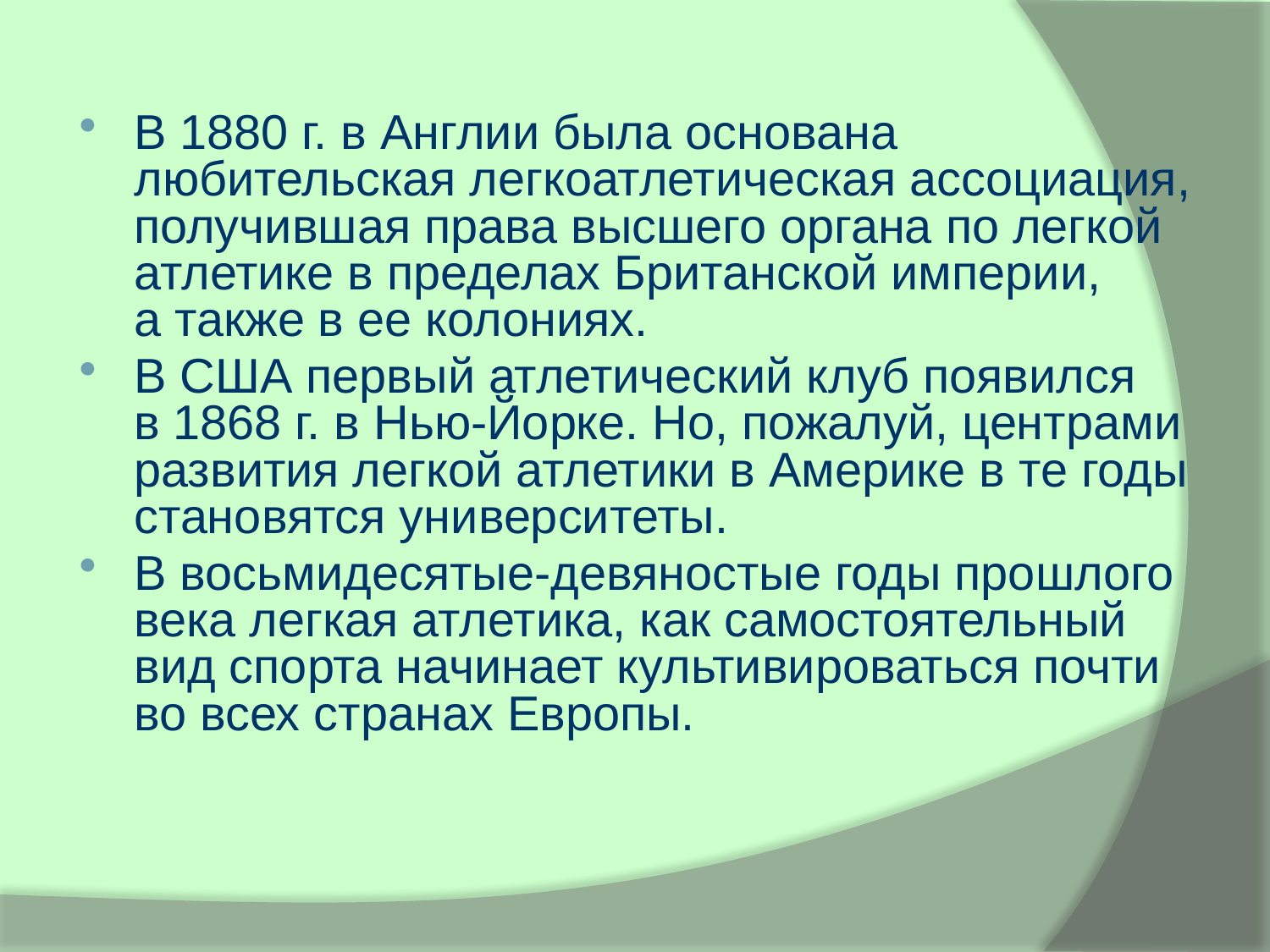

В 1880 г. в Англии была основана любительская легкоатлетическая ассоциация, получившая права высшего органа по легкой атлетике в пределах Британской империи, а также в ее колониях.
В США первый атлетический клуб появился в 1868 г. в Нью-Йорке. Но, пожалуй, центрами развития легкой атлетики в Америке в те годы становятся университеты.
В восьмидесятые-девяностые годы прошлого века легкая атлетика, как самостоятельный вид спорта начинает культивироваться почти во всех странах Европы.